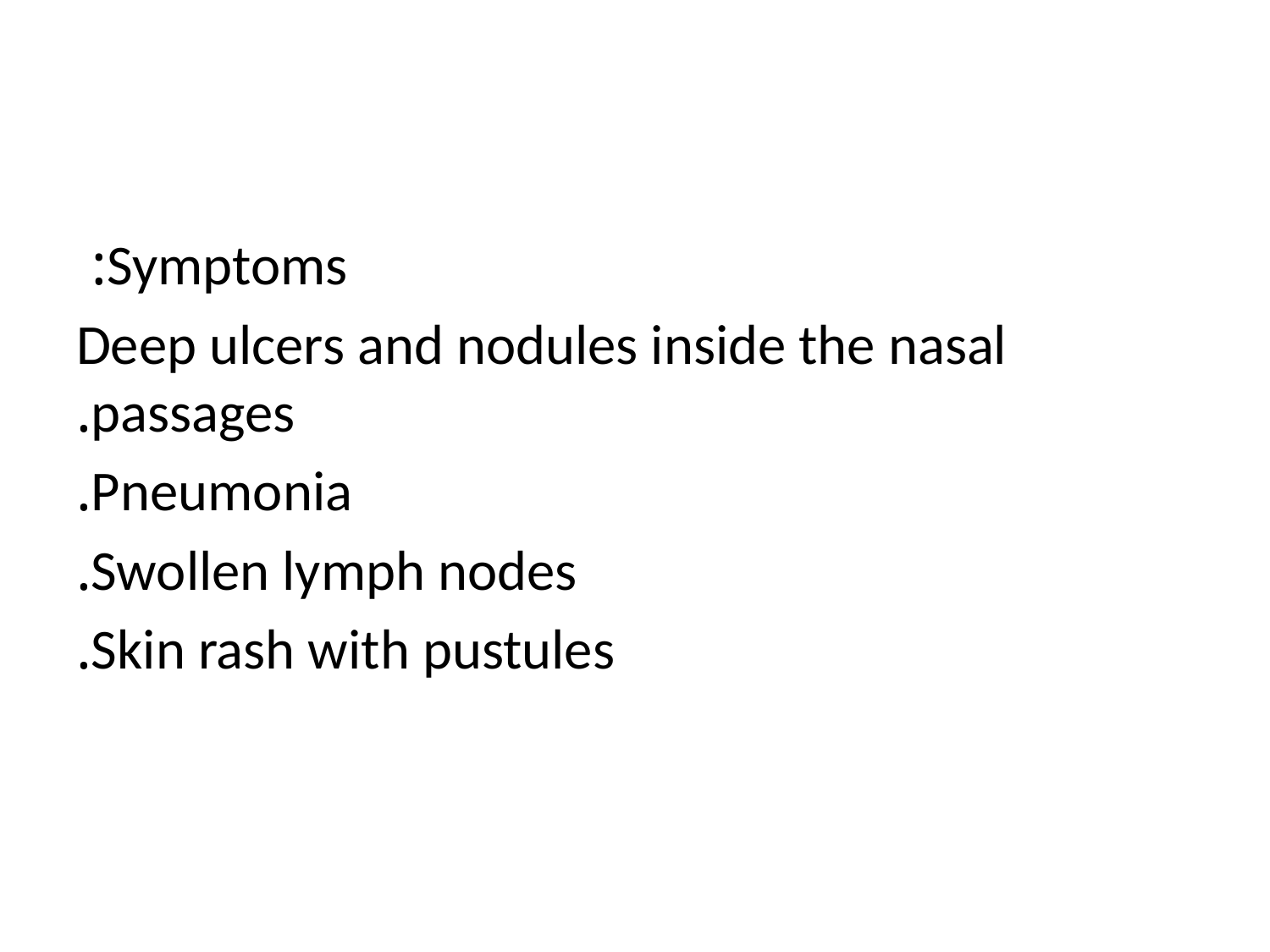

#
Symptoms:
Deep ulcers and nodules inside the nasal passages.
Pneumonia.
Swollen lymph nodes.
Skin rash with pustules.